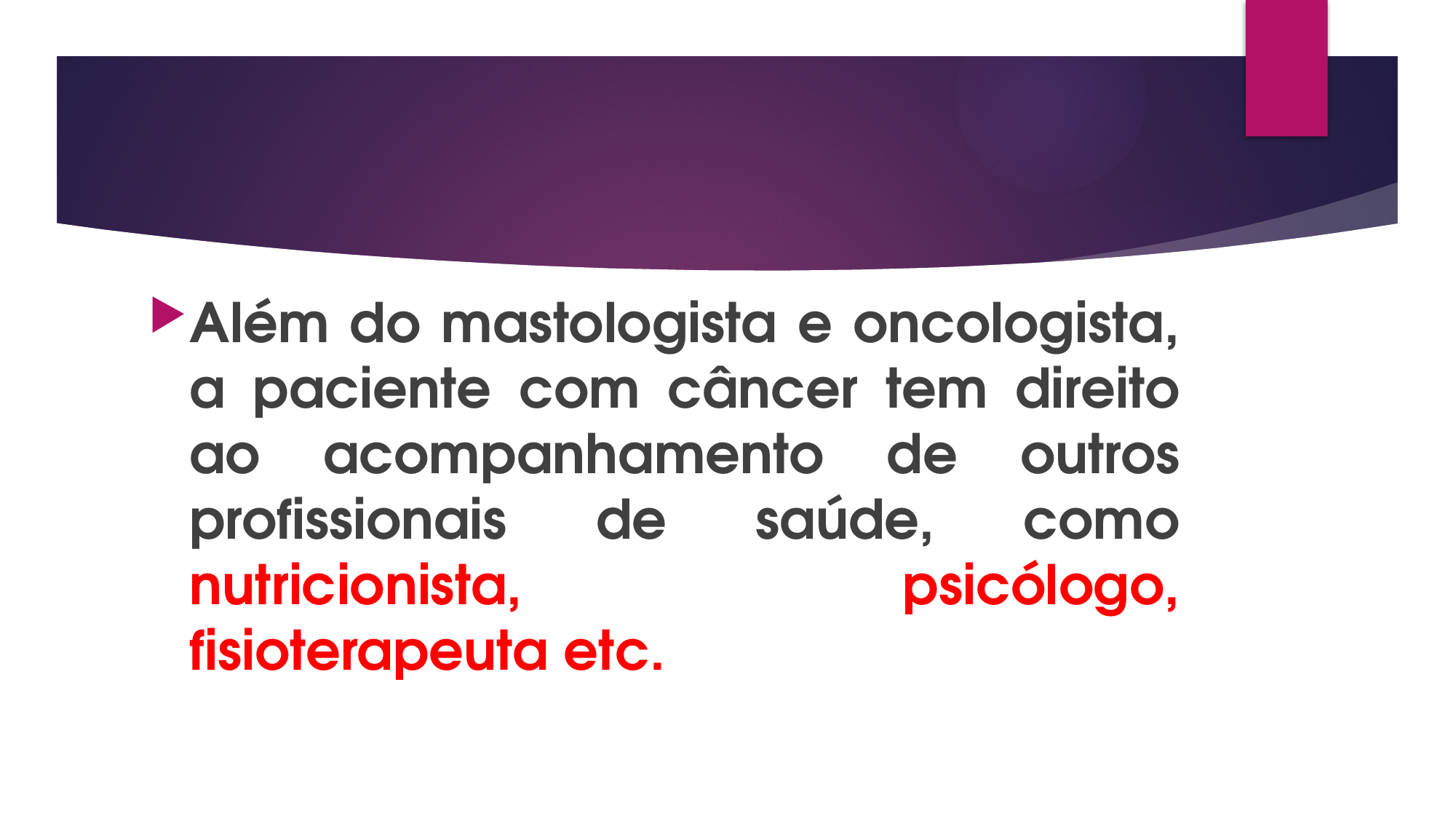

Além do mastologista e oncologista, a paciente com câncer tem direito ao acompanhamento de outros profissionais de saúde, como nutricionista, psicólogo, fisioterapeuta etc.